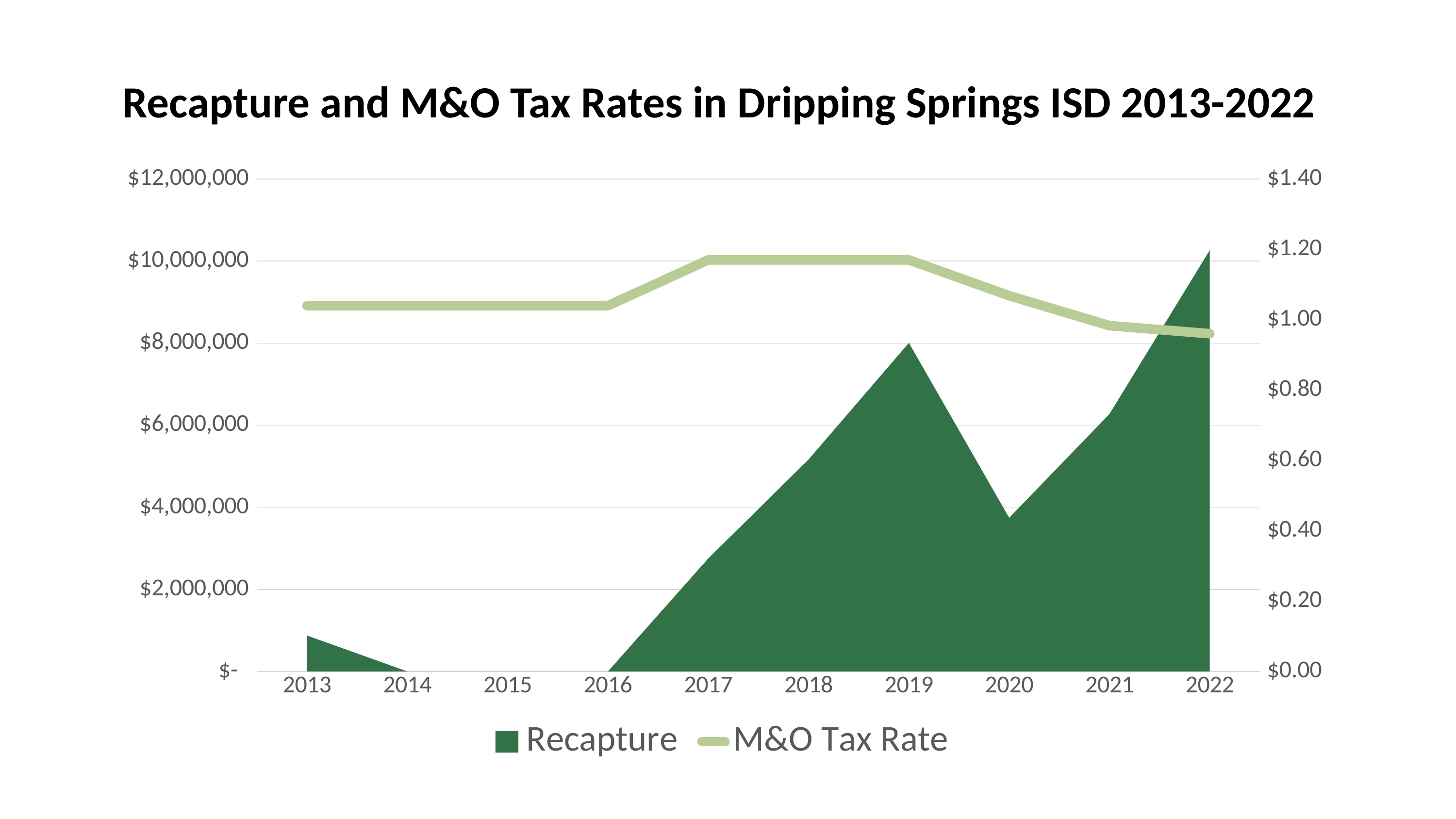

Recapture and M&O Tax Rates in Dripping Springs ISD 2013-2022

### Chart

| Category | Recapture | M&O Tax Rate |
|---|---|---|
| 2013 | 875069.0 | 1.04 |
| 2014 | 0.0 | 1.04 |
| 2015 | 0.0 | 1.04 |
| 2016 | 0.0 | 1.04 |
| 2017 | 2752946.0 | 1.17 |
| 2018 | 5164976.0 | 1.17 |
| 2019 | 8005182.0 | 1.17 |
| 2020 | 3742627.0 | 1.0683 |
| 2021 | 6273140.0 | 0.9832 |
| 2022 | 10266185.0 | 0.9603 |